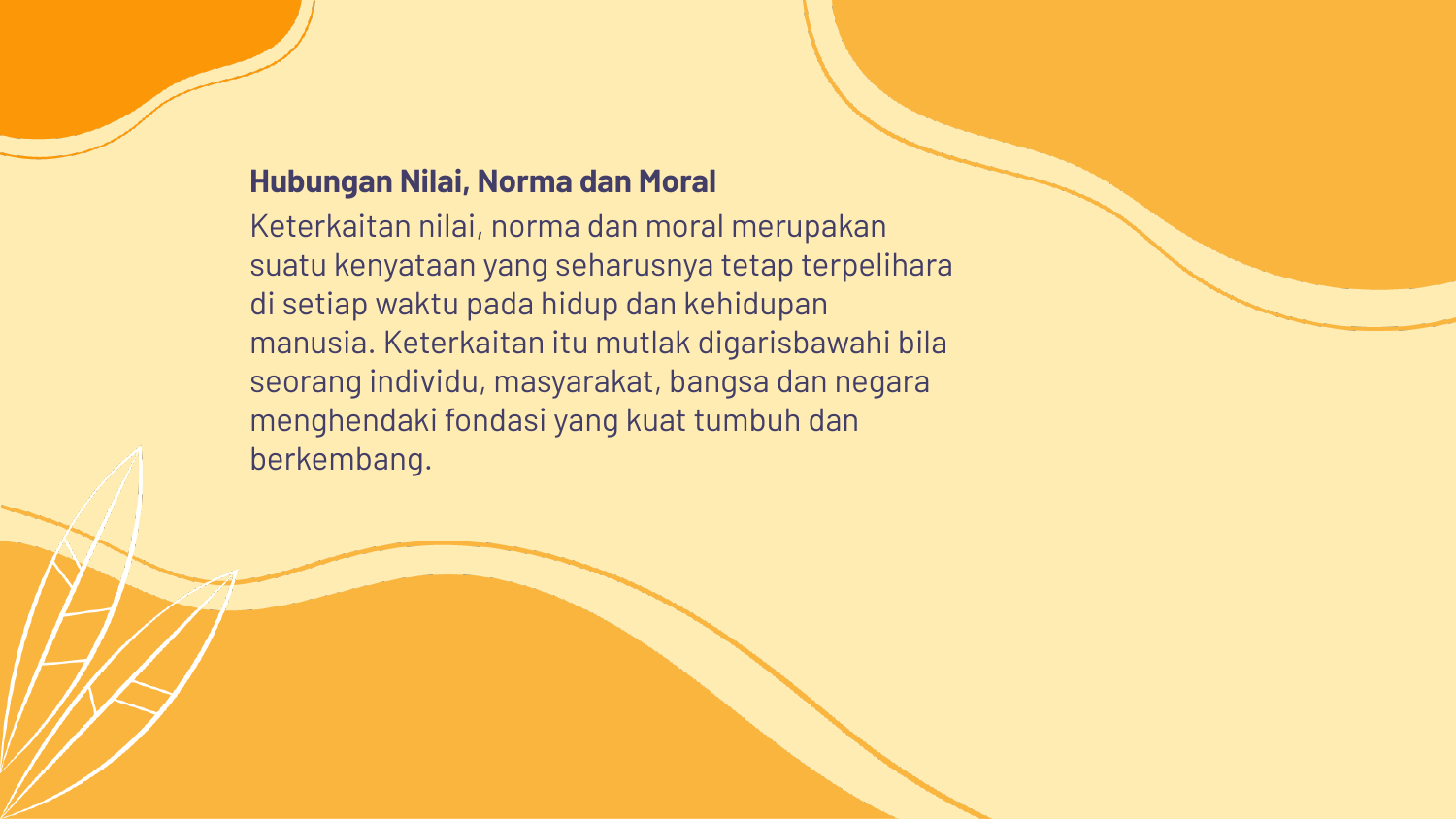

#
Hubungan Nilai, Norma dan Moral
Keterkaitan nilai, norma dan moral merupakan suatu kenyataan yang seharusnya tetap terpelihara di setiap waktu pada hidup dan kehidupan manusia. Keterkaitan itu mutlak digarisbawahi bila seorang individu, masyarakat, bangsa dan negara menghendaki fondasi yang kuat tumbuh dan berkembang.